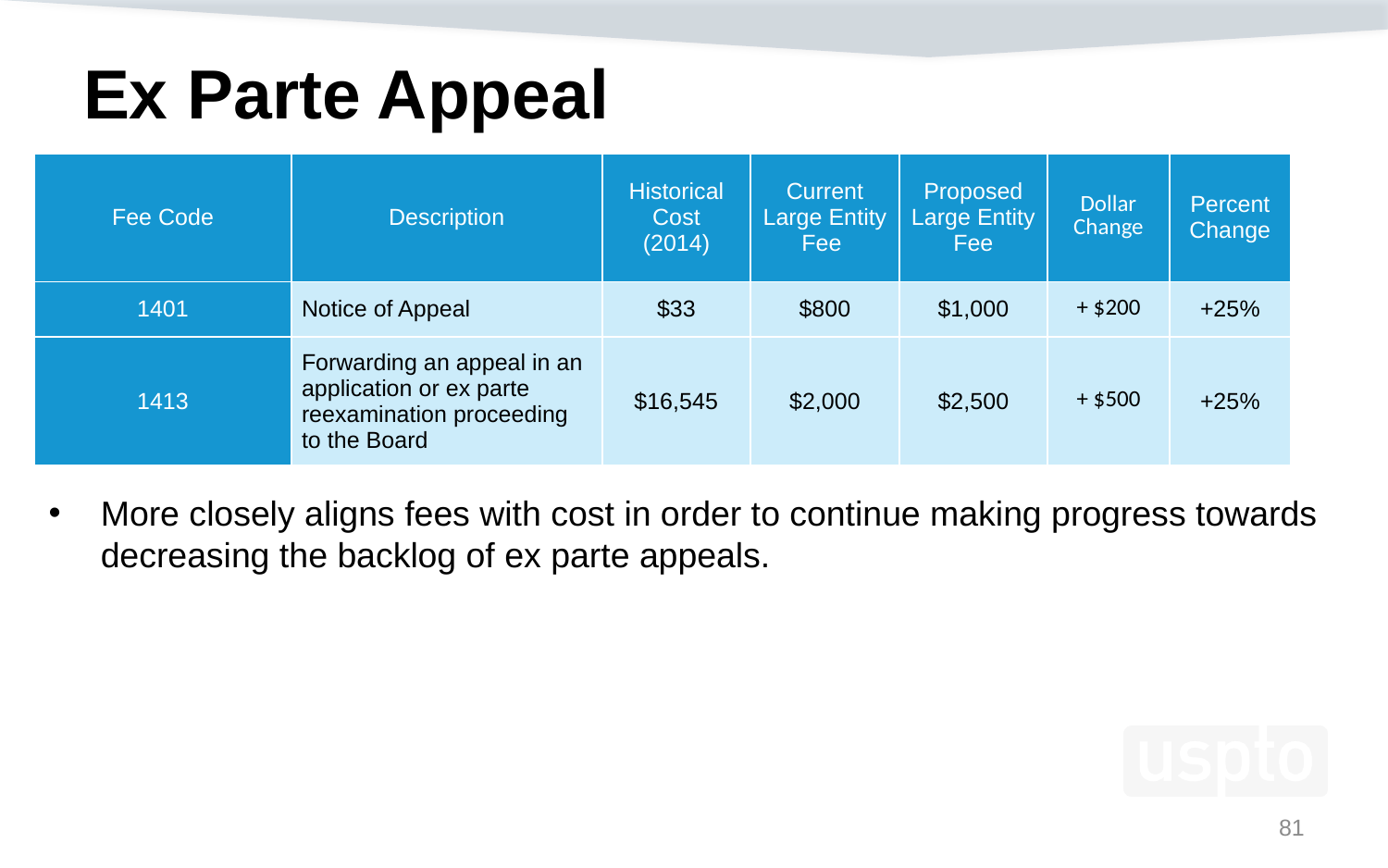

# Ex Parte Appeal
| Fee Code | Description | Historical Cost (2014) | Current Large Entity Fee | Proposed Large Entity Fee | Dollar Change | Percent Change |
| --- | --- | --- | --- | --- | --- | --- |
| 1401 | Notice of Appeal | $33 | $800 | $1,000 | + $200 | +25% |
| 1413 | Forwarding an appeal in an application or ex parte reexamination proceeding to the Board | $16,545 | $2,000 | $2,500 | + $500 | +25% |
More closely aligns fees with cost in order to continue making progress towards decreasing the backlog of ex parte appeals.

81